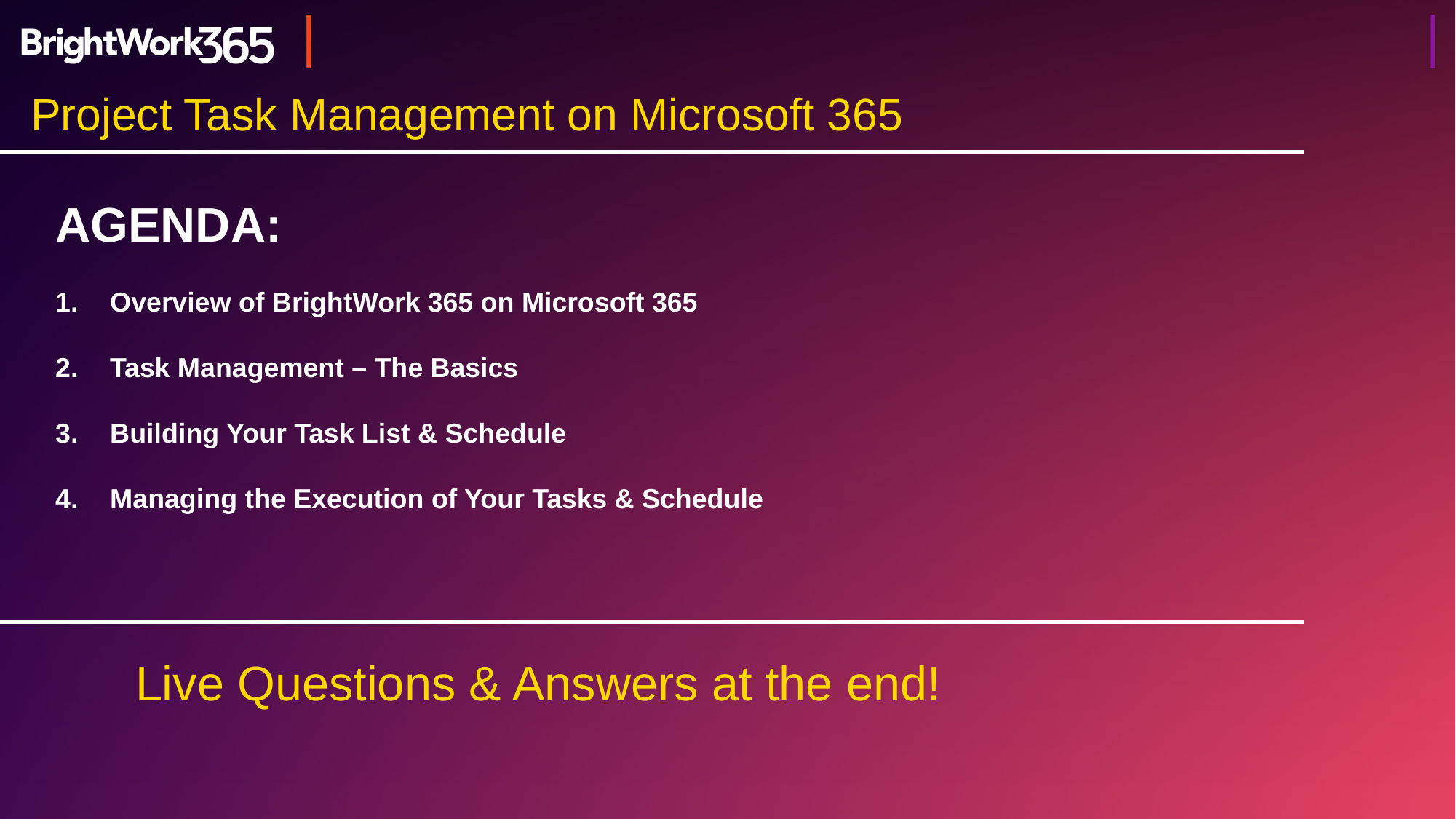

Project Task Management on Microsoft 365

AGENDA:

Overview of BrightWork 365 on Microsoft 365

Task Management – The Basics

Building Your Task List & Schedule

Managing the Execution of Your Tasks & Schedule

Live Questions & Answers at the end!